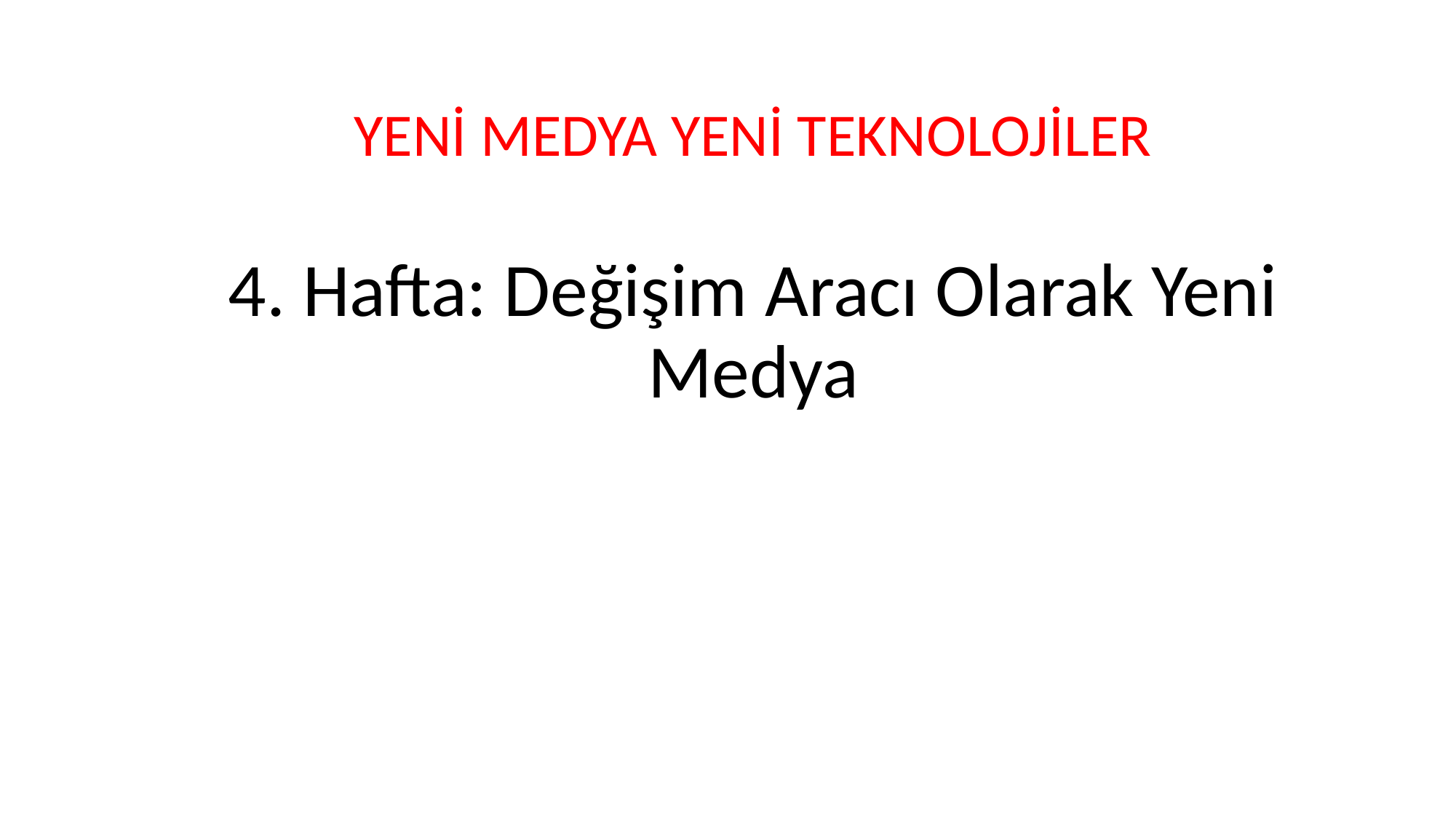

# YENİ MEDYA YENİ TEKNOLOJİLER 4. Hafta: Değişim Aracı Olarak Yeni Medya